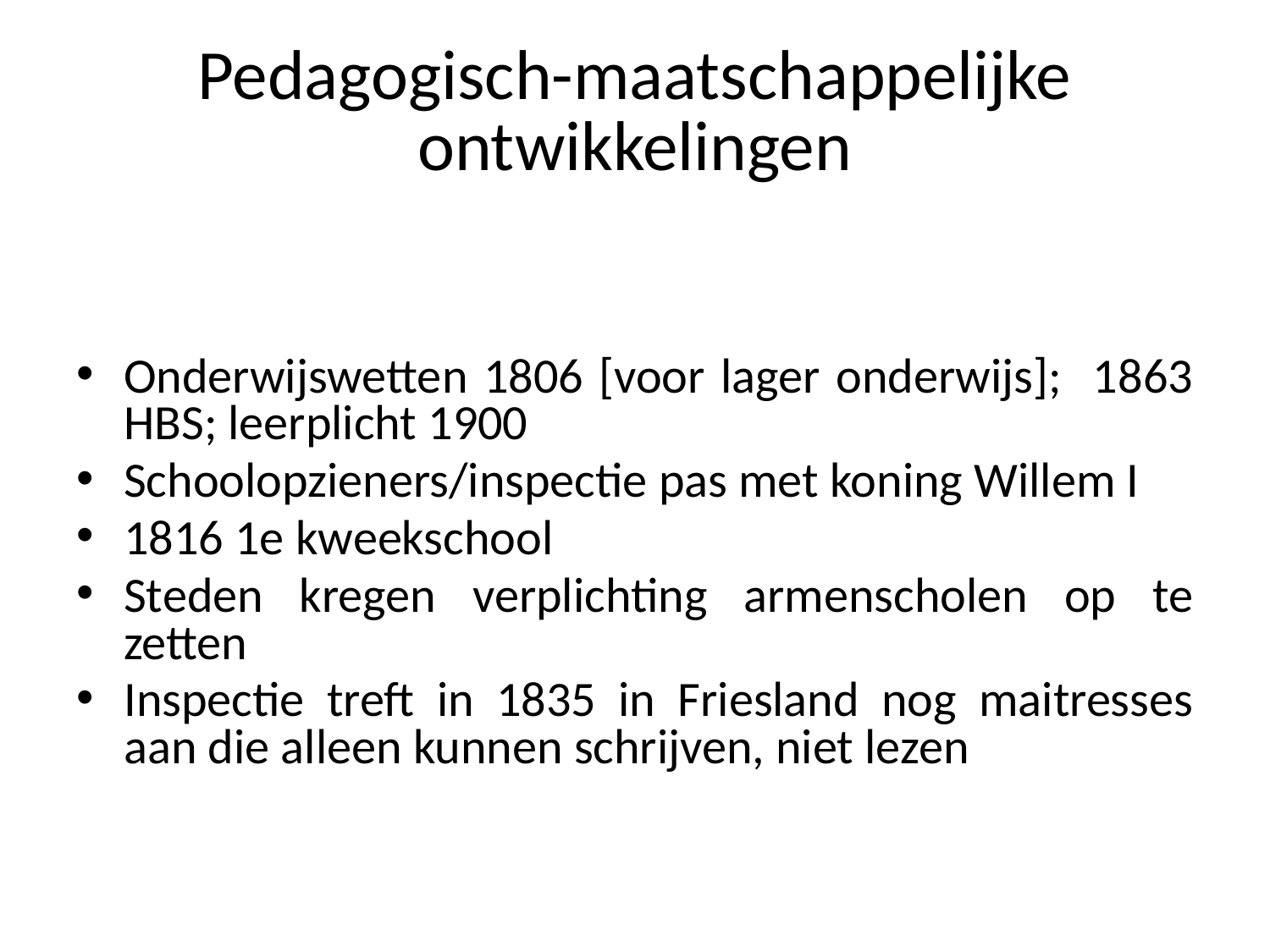

# Pedagogisch-maatschappelijke ontwikkelingen

Onderwijswetten 1806 [voor lager onderwijs];  1863 HBS; leerplicht 1900
Schoolopzieners/inspectie pas met koning Willem I
1816 1e kweekschool
Steden kregen verplichting armenscholen op te zetten
Inspectie treft in 1835 in Friesland nog maitresses aan die alleen kunnen schrijven, niet lezen